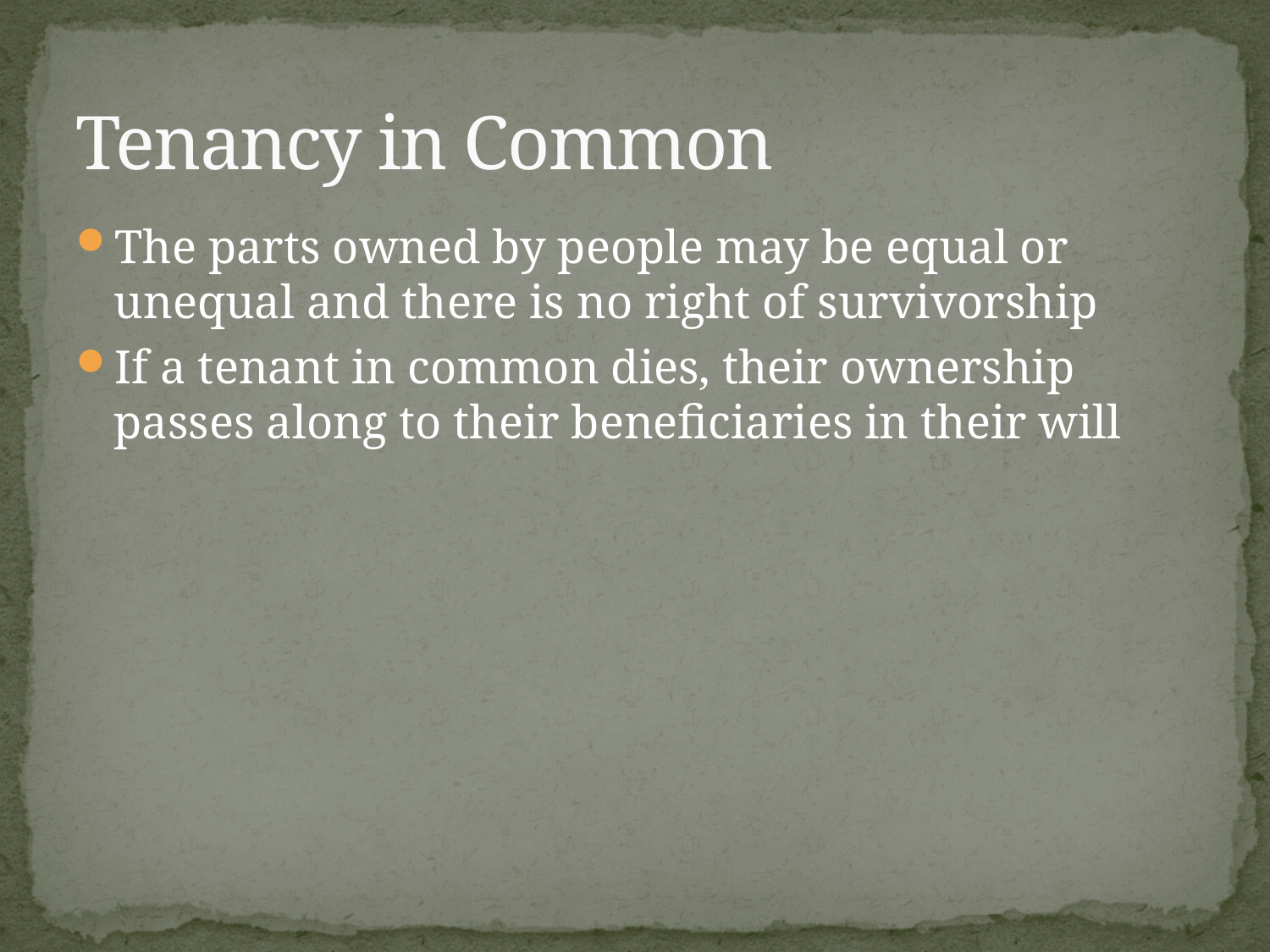

# Tenancy in Common
The parts owned by people may be equal or unequal and there is no right of survivorship
If a tenant in common dies, their ownership passes along to their beneficiaries in their will